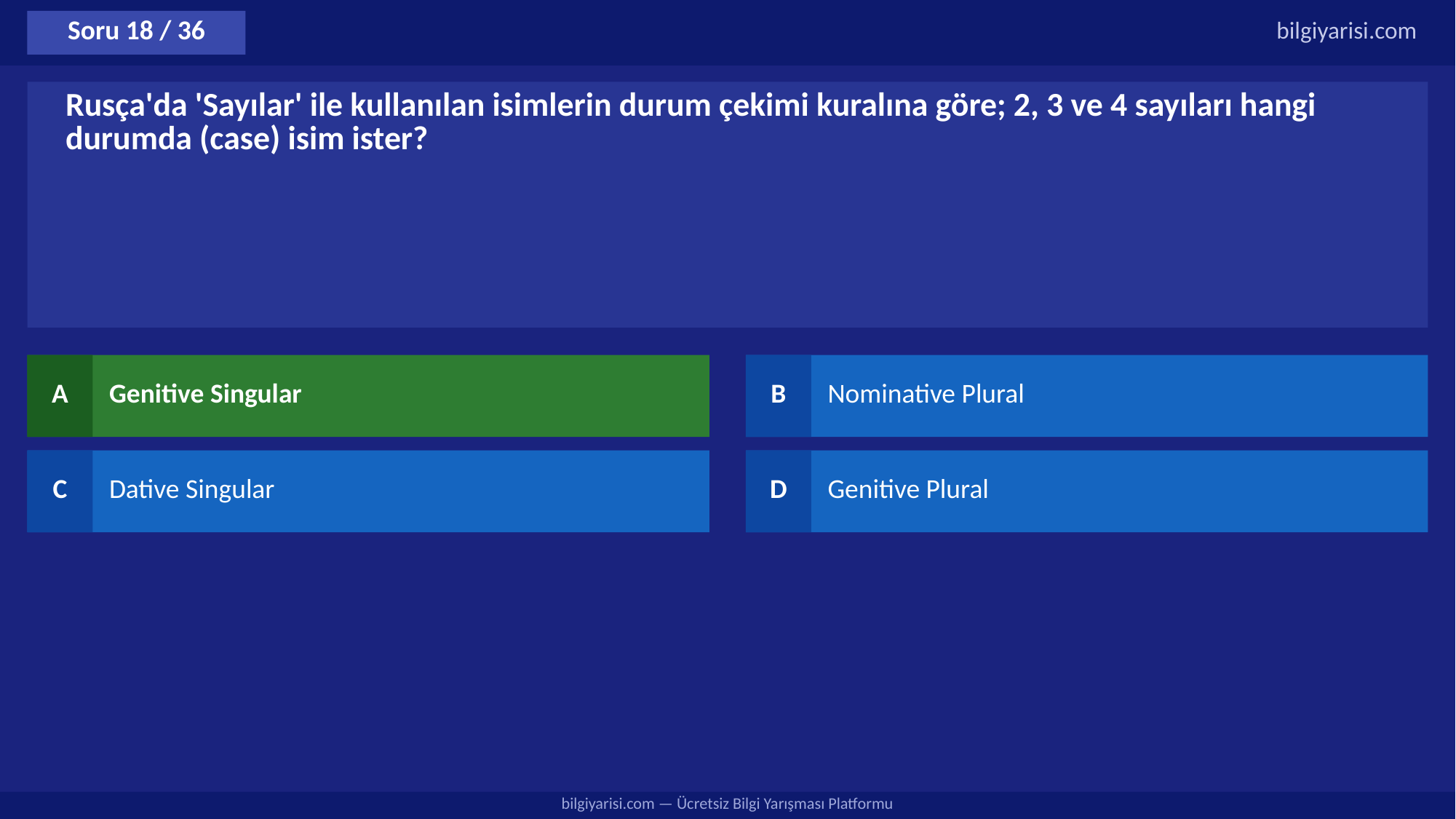

Soru 18 / 36
bilgiyarisi.com

Rusça'da 'Sayılar' ile kullanılan isimlerin durum çekimi kuralına göre; 2, 3 ve 4 sayıları hangi durumda (case) isim ister?

A
Genitive Singular

B
Nominative Plural

C
Dative Singular

D
Genitive Plural
bilgiyarisi.com — Ücretsiz Bilgi Yarışması Platformu